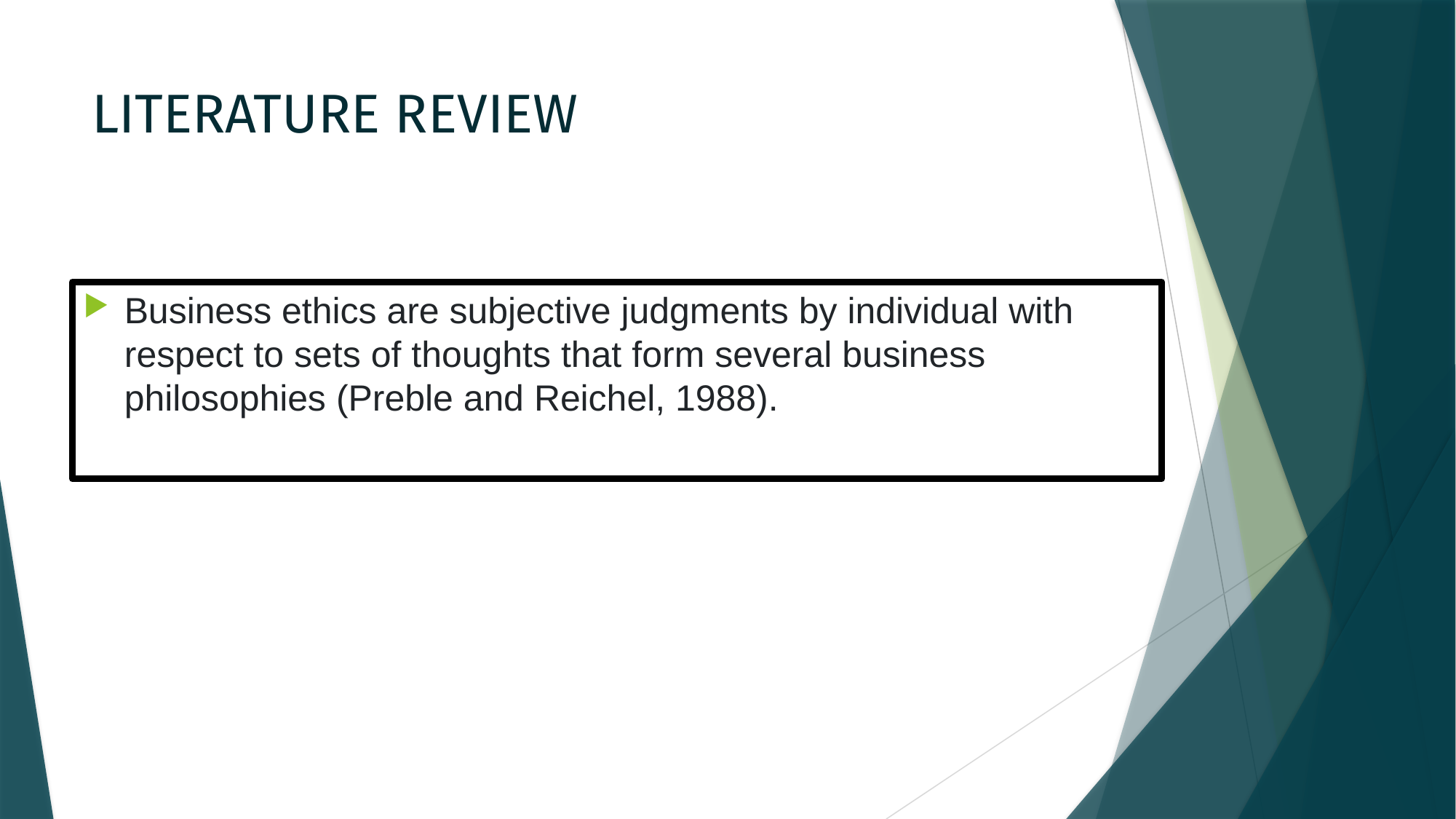

# LITERATURE REVIEW
Business ethics are subjective judgments by individual with respect to sets of thoughts that form several business philosophies (Preble and Reichel, 1988).